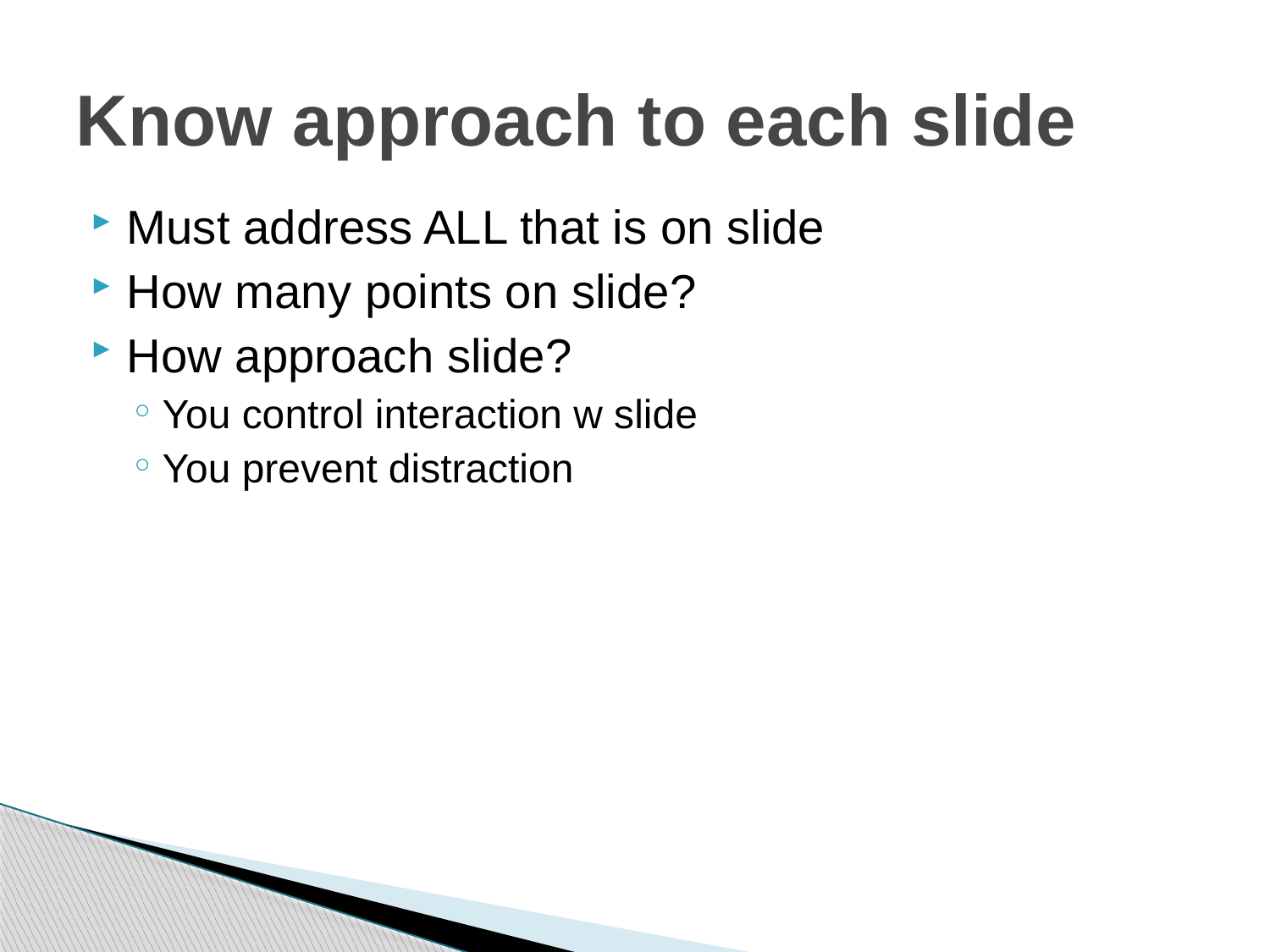

# Know approach to each slide
Must address ALL that is on slide
How many points on slide?
How approach slide?
You control interaction w slide
You prevent distraction